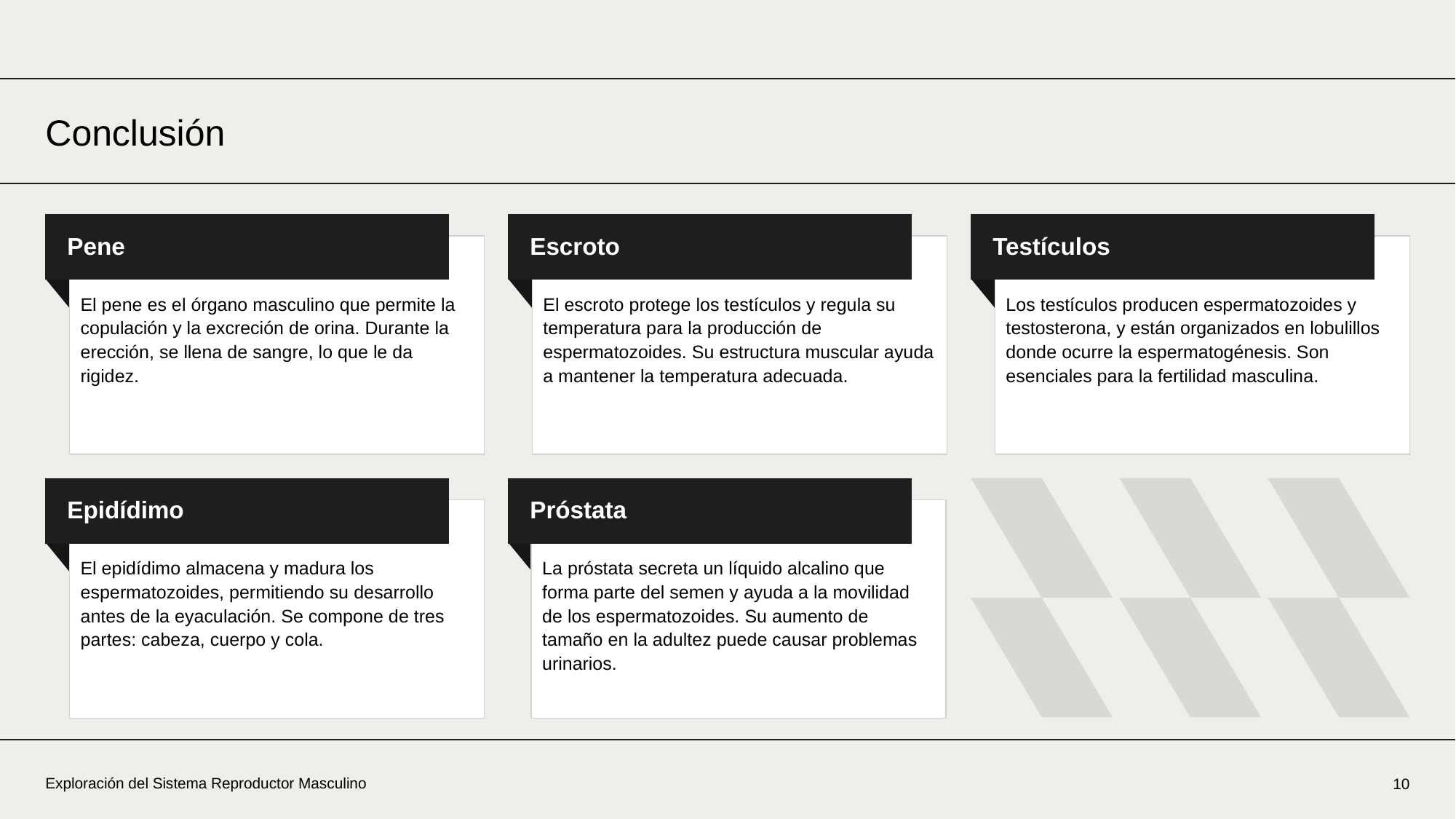

Conclusión

Pene
Escroto
Testículos
El pene es el órgano masculino que permite la copulación y la excreción de orina. Durante la erección, se llena de sangre, lo que le da rigidez.
El escroto protege los testículos y regula su temperatura para la producción de espermatozoides. Su estructura muscular ayuda a mantener la temperatura adecuada.
Los testículos producen espermatozoides y testosterona, y están organizados en lobulillos donde ocurre la espermatogénesis. Son esenciales para la fertilidad masculina.

Epidídimo
Próstata

El epidídimo almacena y madura los espermatozoides, permitiendo su desarrollo antes de la eyaculación. Se compone de tres partes: cabeza, cuerpo y cola.
La próstata secreta un líquido alcalino que forma parte del semen y ayuda a la movilidad de los espermatozoides. Su aumento de tamaño en la adultez puede causar problemas urinarios.

10
Exploración del Sistema Reproductor Masculino